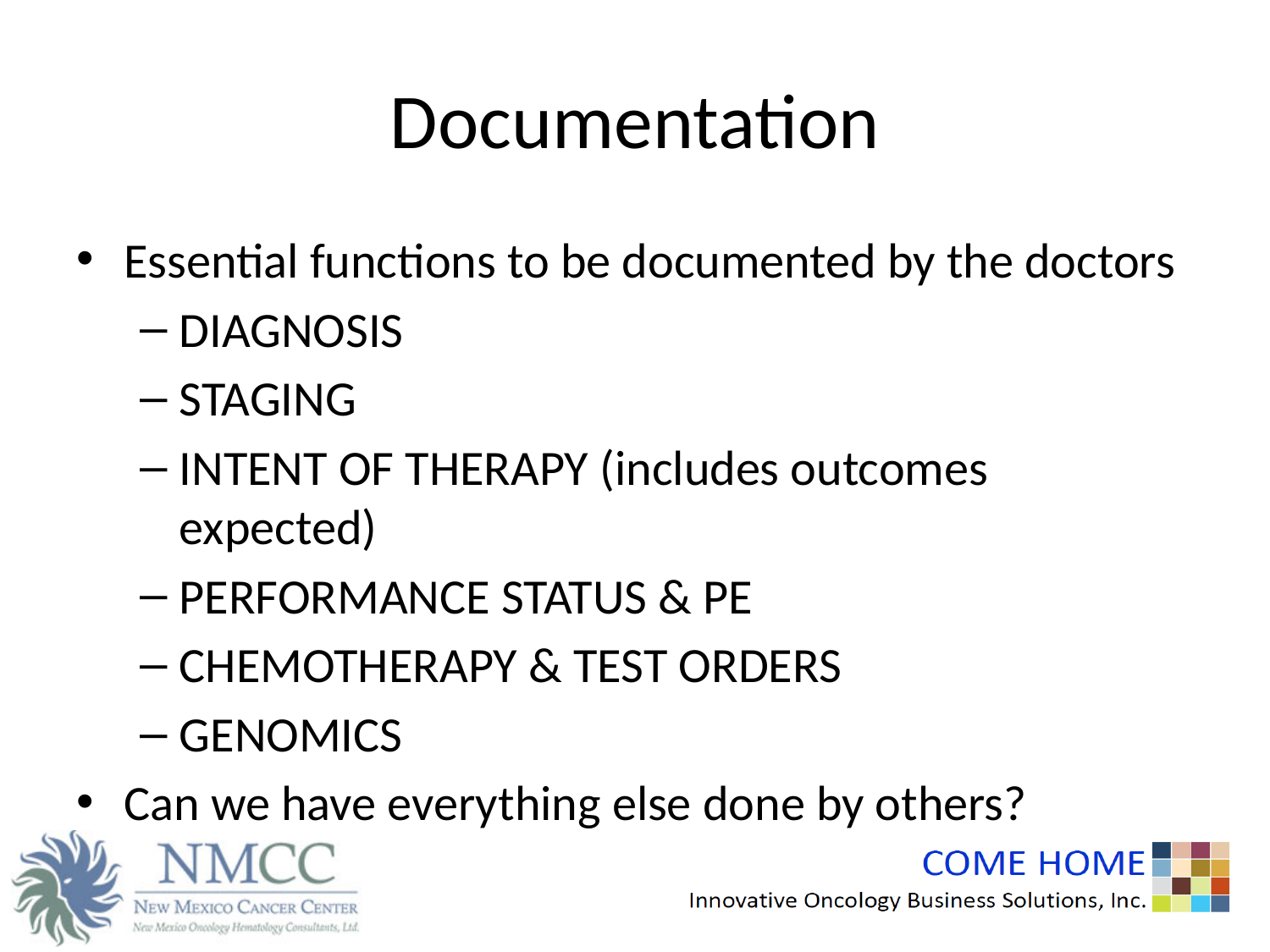

# Documentation
Essential functions to be documented by the doctors
DIAGNOSIS
STAGING
INTENT OF THERAPY (includes outcomes expected)
PERFORMANCE STATUS & PE
CHEMOTHERAPY & TEST ORDERS
GENOMICS
Can we have everything else done by others?